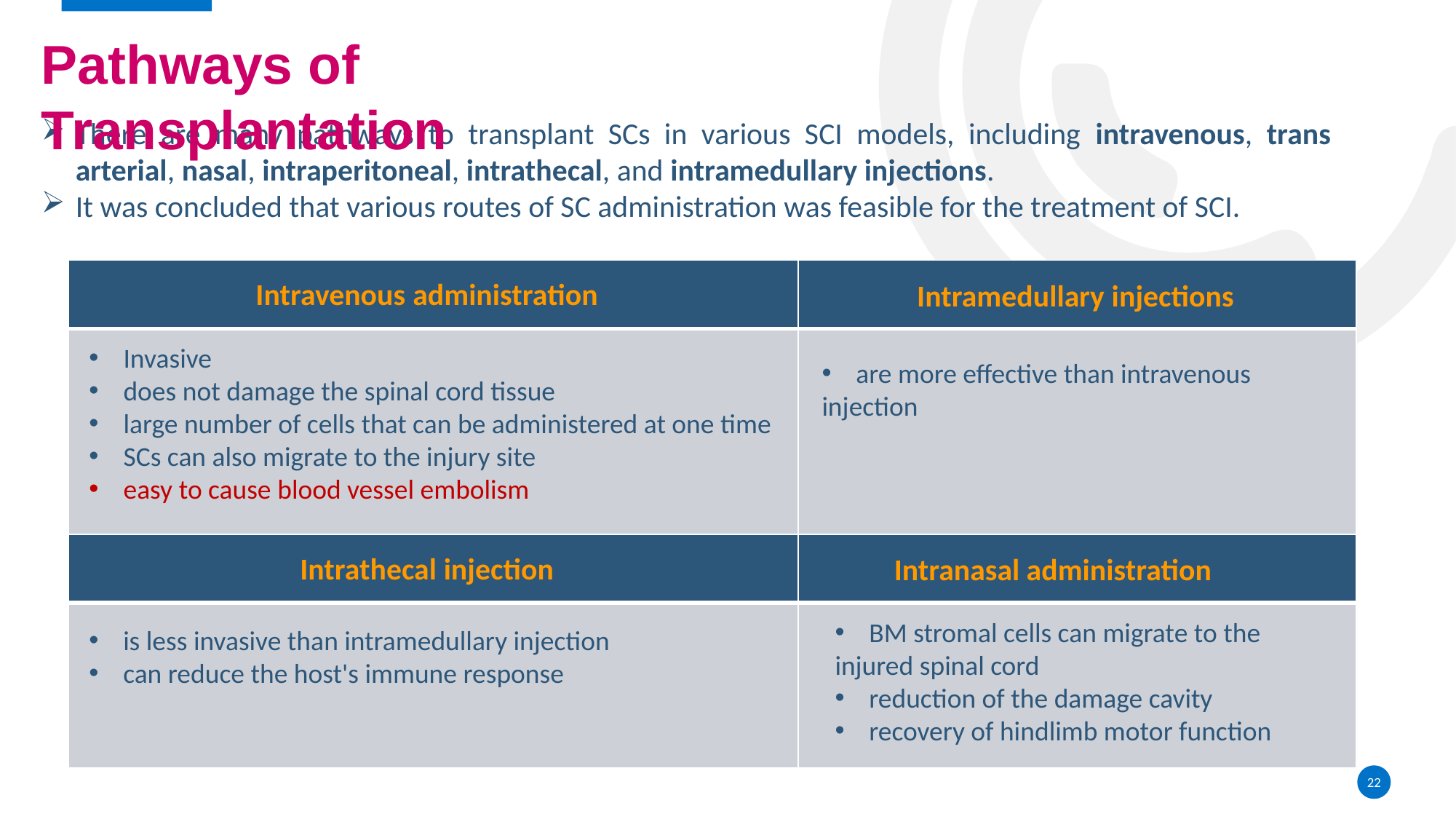

Pathways of Transplantation
There are many pathways to transplant SCs in various SCI models, including intravenous, trans arterial, nasal, intraperitoneal, intrathecal, and intramedullary injections.
It was concluded that various routes of SC administration was feasible for the treatment of SCI.
|  |  |
| --- | --- |
|  |  |
Intravenous administration

Intramedullary injections

Invasive
does not damage the spinal cord tissue
large number of cells that can be administered at one time
SCs can also migrate to the injury site
easy to cause blood vessel embolism
are more effective than intravenous
injection

|  |  |
| --- | --- |
|  |  |
Intrathecal injection

Intranasal administration
BM stromal cells can migrate to the
injured spinal cord
reduction of the damage cavity
recovery of hindlimb motor function

is less invasive than intramedullary injection
can reduce the host's immune response

22